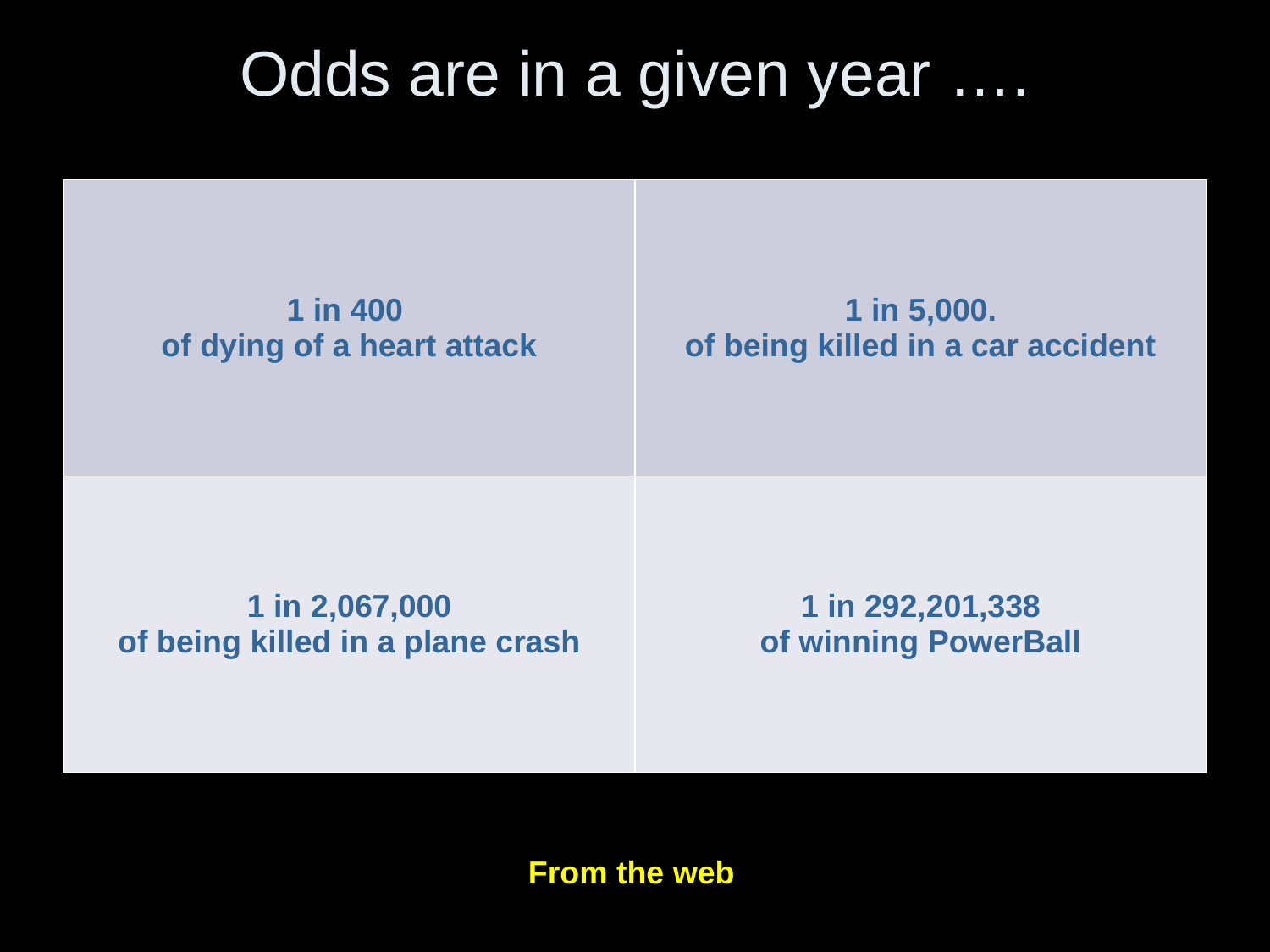

# Odds are in a given year ….
| 1 in 400 of dying of a heart attack | 1 in 5,000. of being killed in a car accident |
| --- | --- |
| 1 in 2,067,000 of being killed in a plane crash | 1 in 292,201,338 of winning PowerBall |
From the web